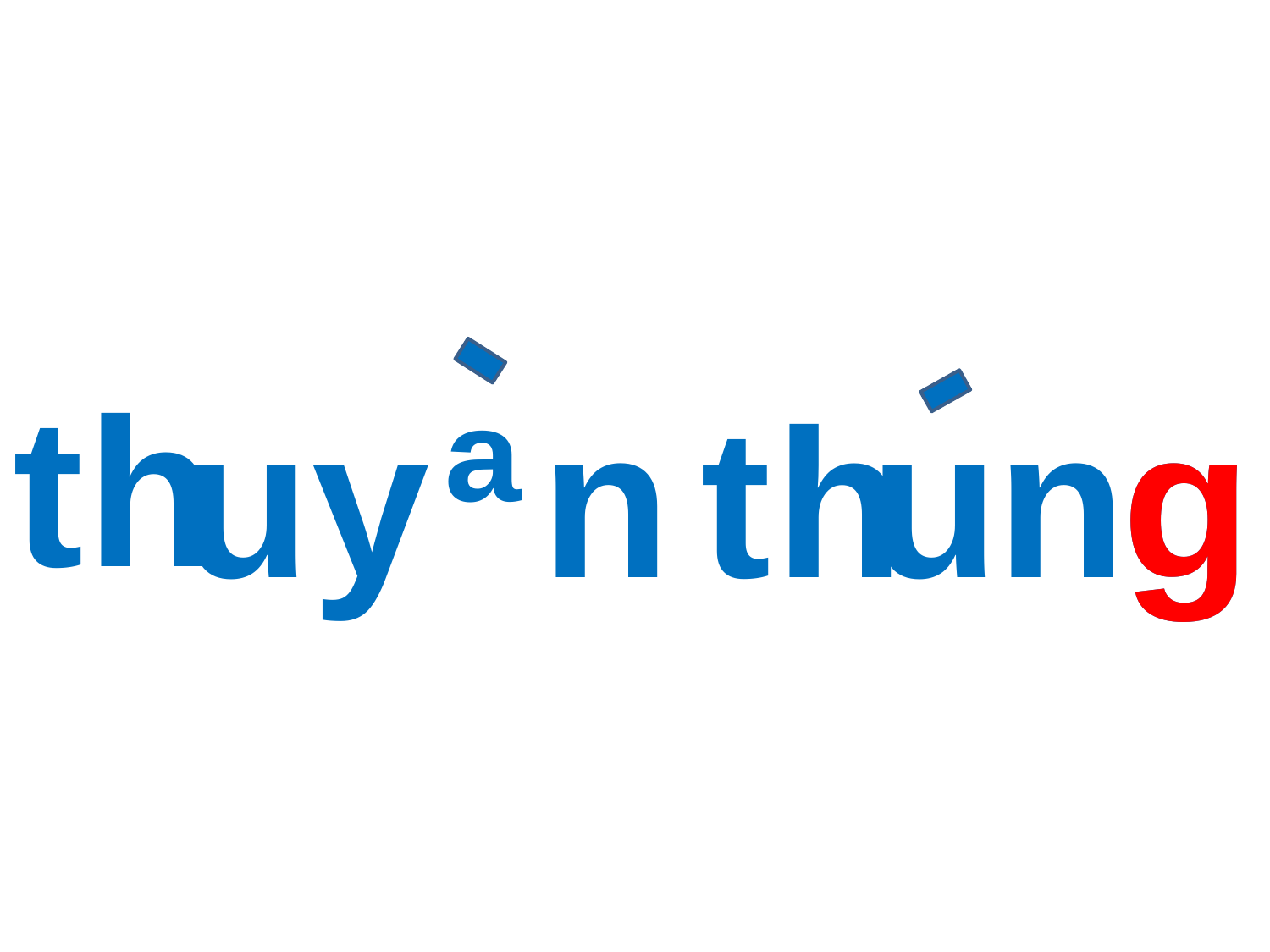

t
h
u
y
ª
n
t
h
u
n
g
g